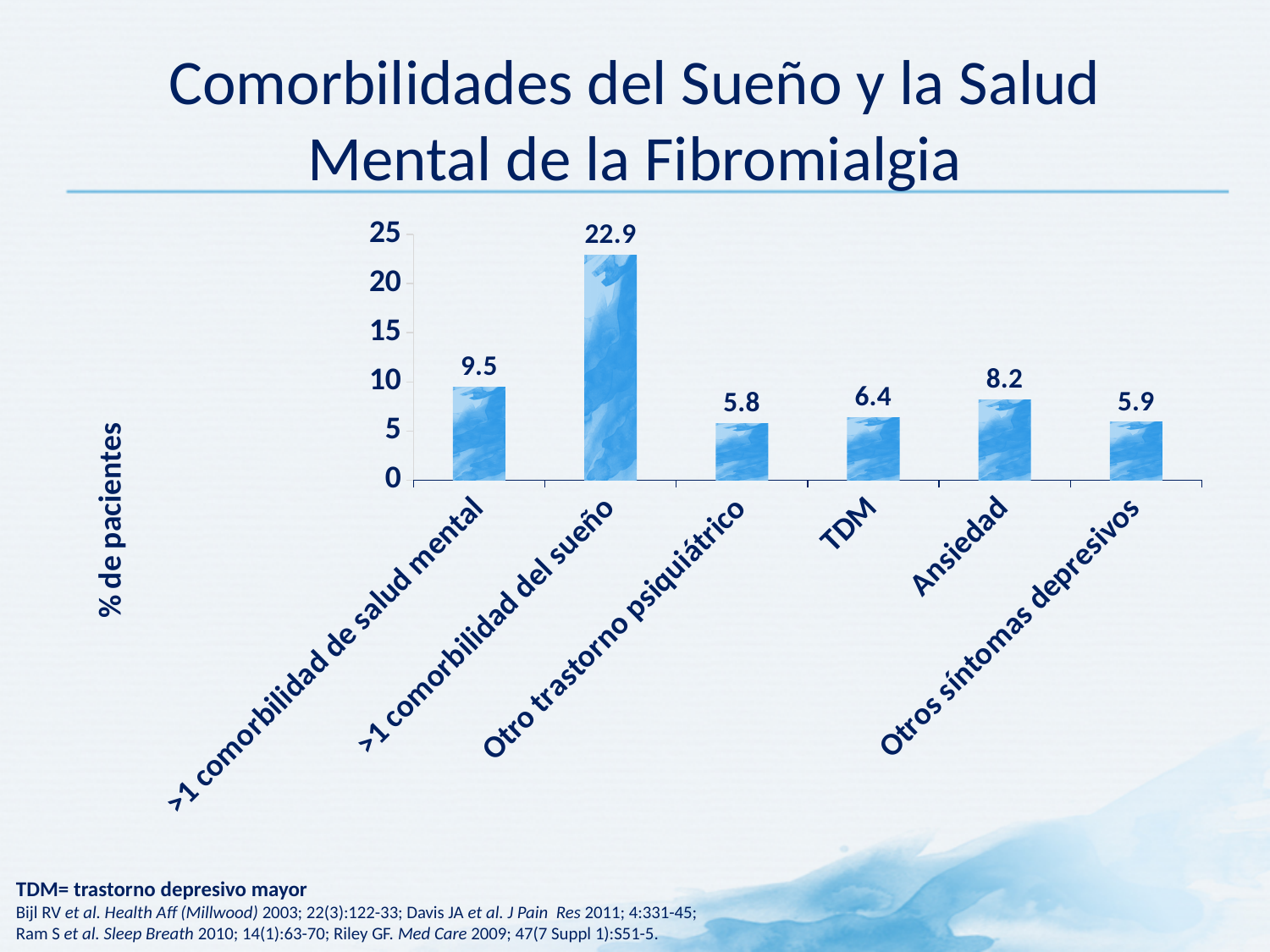

# Comorbilidades del Sueño y la Salud Mental de la Fibromialgia

### Chart

| Category | Series 1 |
|---|---|
| >1 comorbilidad de salud mental | 9.5 |
| >1 comorbilidad del sueño | 22.9 |
| Otro trastorno psiquiátrico | 5.8 |
| TDM | 6.4 |
| Ansiedad | 8.200000000000001 |
| Otros síntomas depresivos | 5.9 |
TDM= trastorno depresivo mayor
Bijl RV et al. Health Aff (Millwood) 2003; 22(3):122-33; Davis JA et al. J Pain  Res 2011; 4:331-45;
Ram S et al. Sleep Breath 2010; 14(1):63-70; Riley GF. Med Care 2009; 47(7 Suppl 1):S51-5.